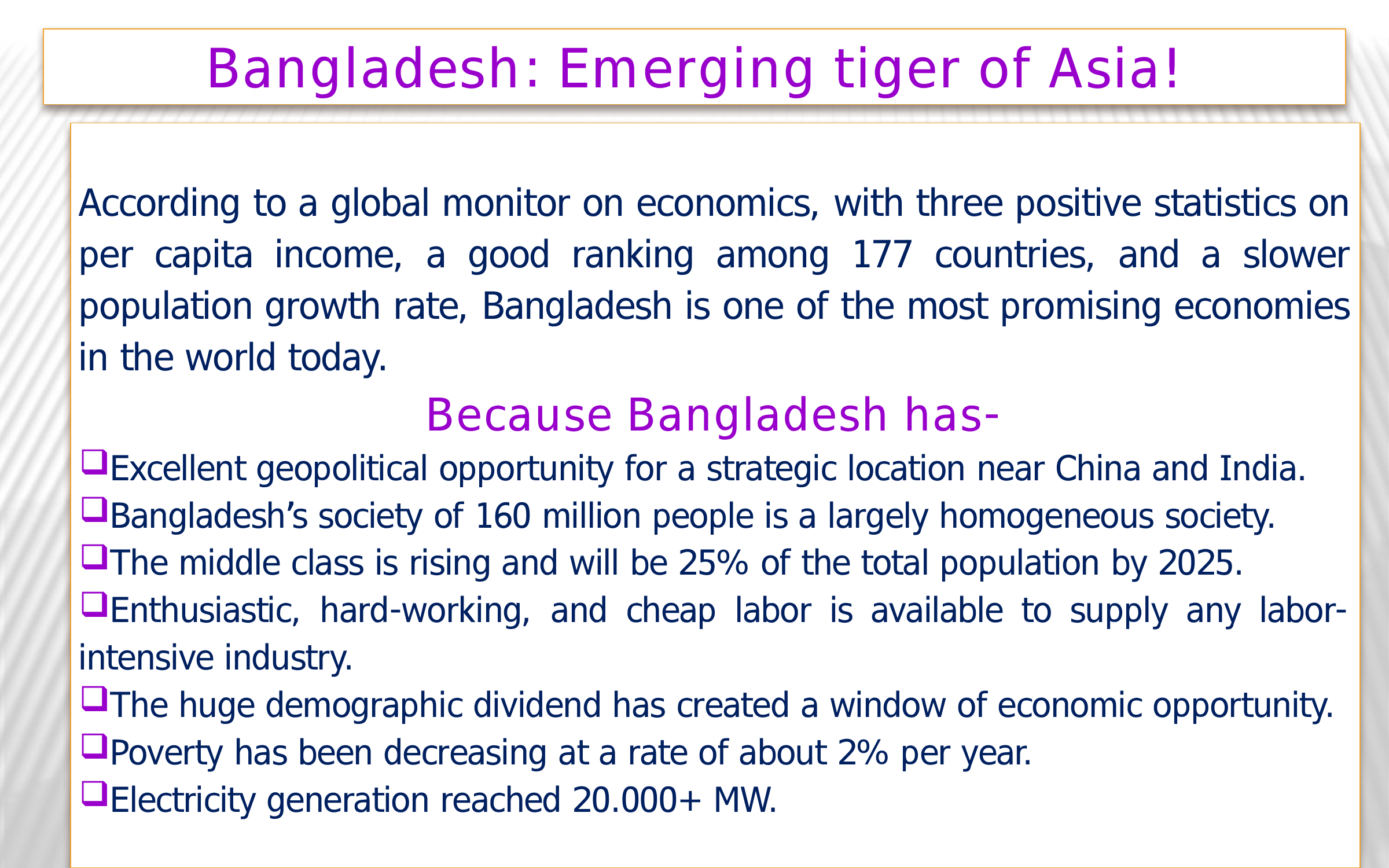

Bangladesh: Emerging tiger of Asia!

According to a global monitor on economics, with three positive statistics on per capita income, a good ranking among 177 countries, and a slower population growth rate, Bangladesh is one of the most promising economies in the world today.
Because Bangladesh has-
Excellent geopolitical opportunity for a strategic location near China and India.
Bangladesh’s society of 160 million people is a largely homogeneous society.
The middle class is rising and will be 25% of the total population by 2025.
Enthusiastic, hard-working, and cheap labor is available to supply any labor-intensive industry.
The huge demographic dividend has created a window of economic opportunity.
Poverty has been decreasing at a rate of about 2% per year.
Electricity generation reached 20.000+ MW.